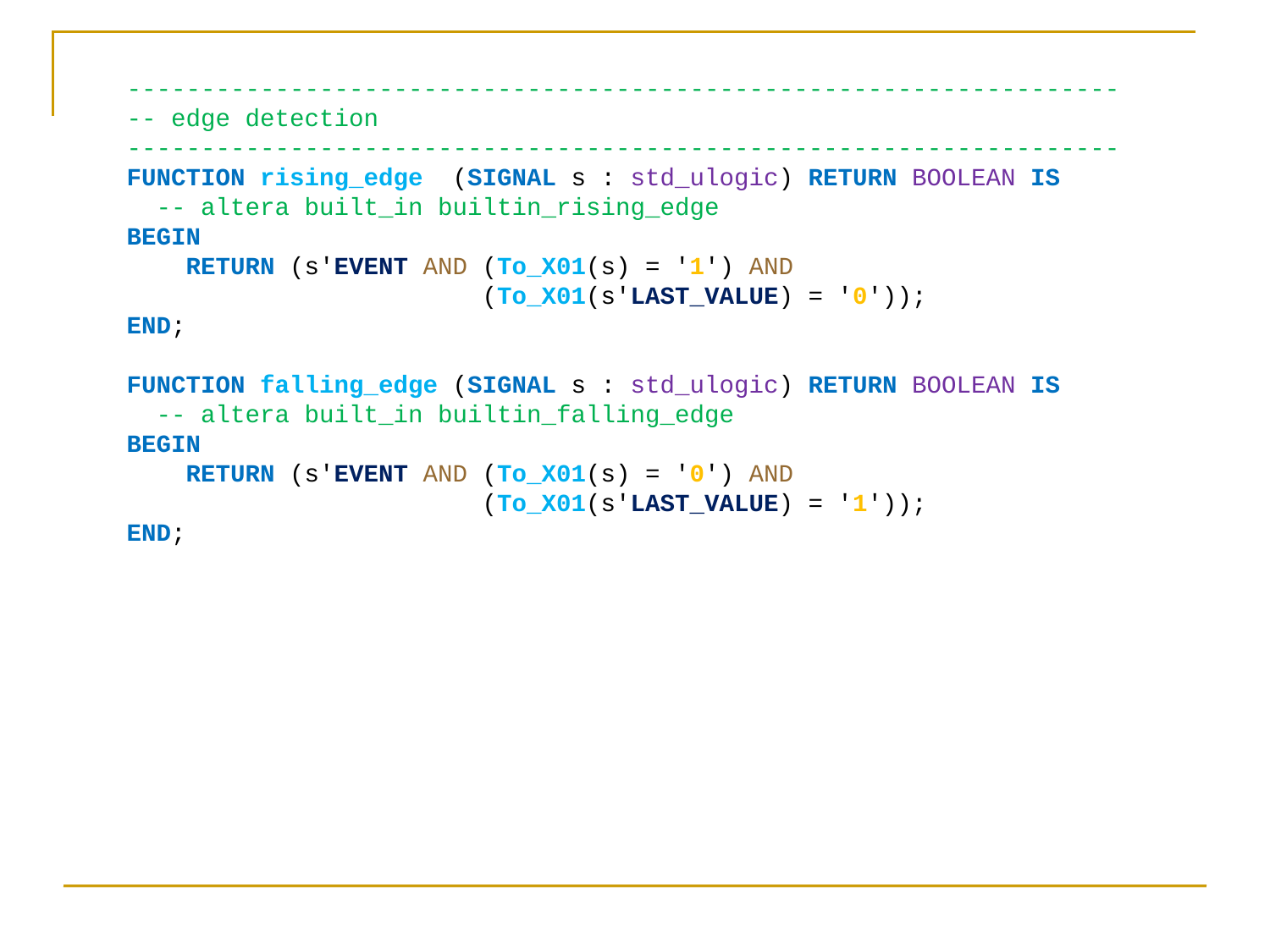

-------------------------------------------------------------------
    -- edge detection
    -------------------------------------------------------------------
    FUNCTION rising_edge  (SIGNAL s : std_ulogic) RETURN BOOLEAN IS
      -- altera built_in builtin_rising_edge
    BEGIN
        RETURN (s'EVENT AND (To_X01(s) = '1') AND
                            (To_X01(s'LAST_VALUE) = '0'));
    END;

    FUNCTION falling_edge (SIGNAL s : std_ulogic) RETURN BOOLEAN IS
      -- altera built_in builtin_falling_edge
    BEGIN
        RETURN (s'EVENT AND (To_X01(s) = '0') AND
                            (To_X01(s'LAST_VALUE) = '1'));
    END;